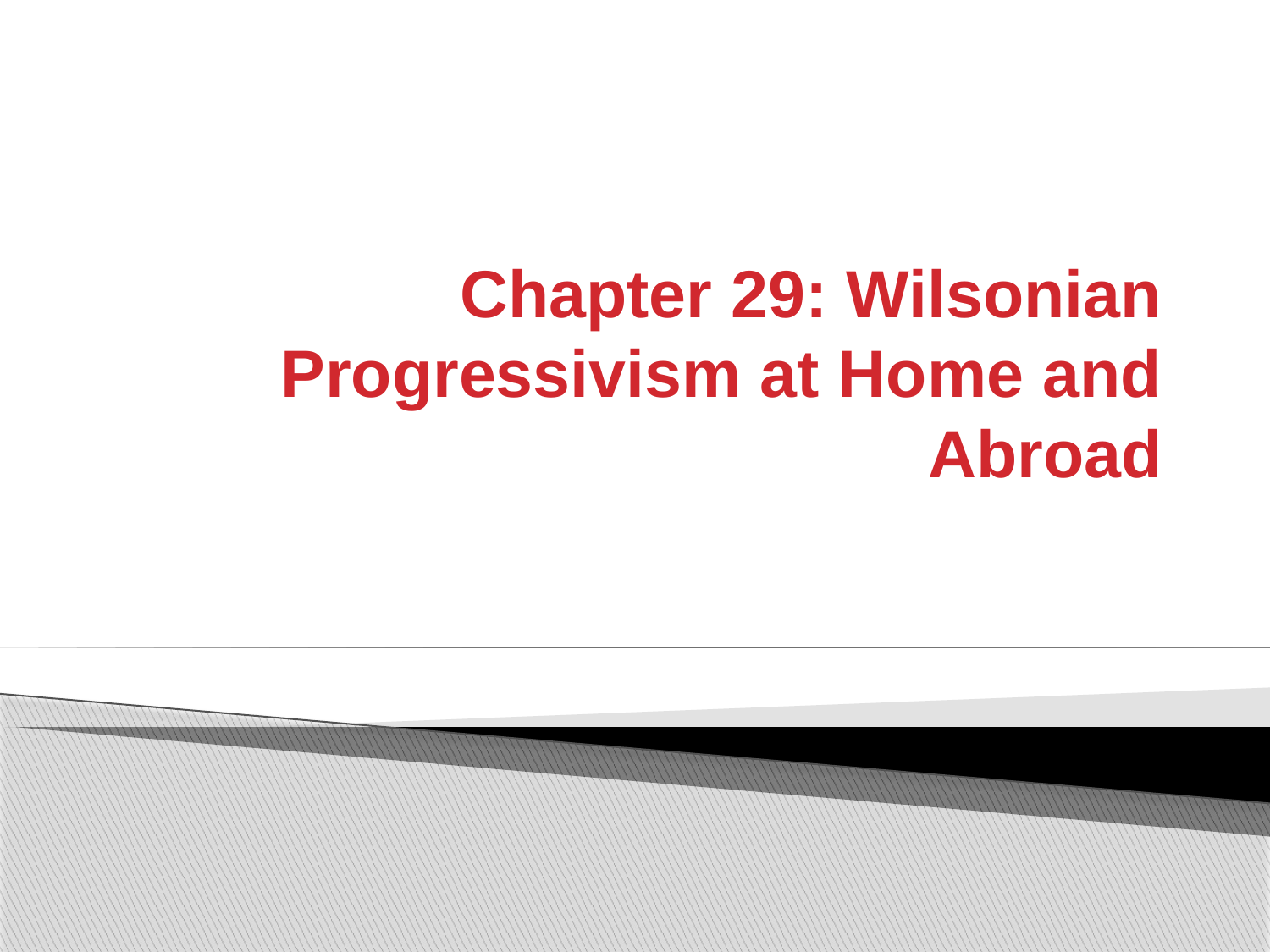

# Chapter 29: Wilsonian Progressivism at Home and Abroad